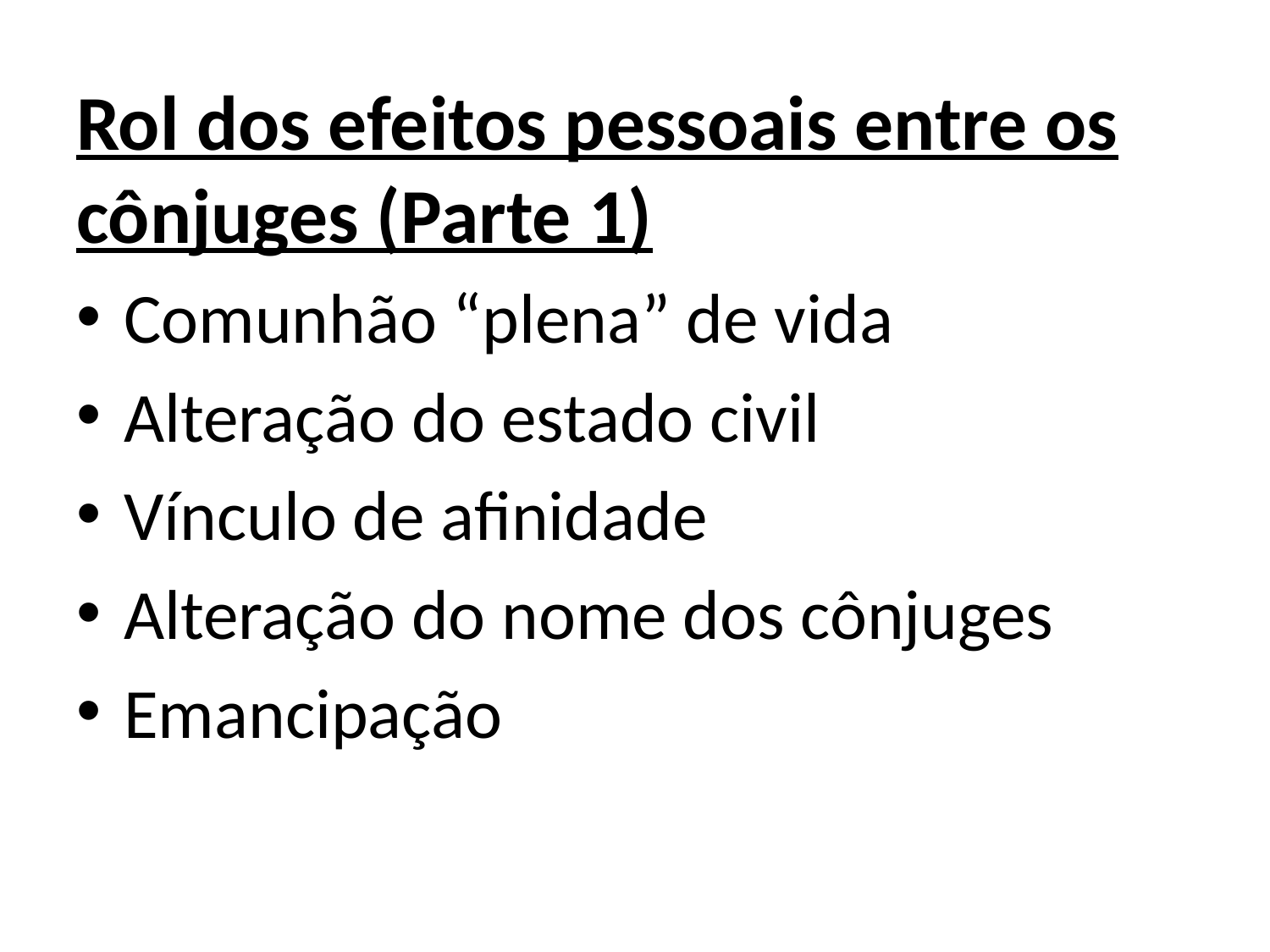

Rol dos efeitos pessoais entre os cônjuges (Parte 1)
Comunhão “plena” de vida
Alteração do estado civil
Vínculo de afinidade
Alteração do nome dos cônjuges
Emancipação